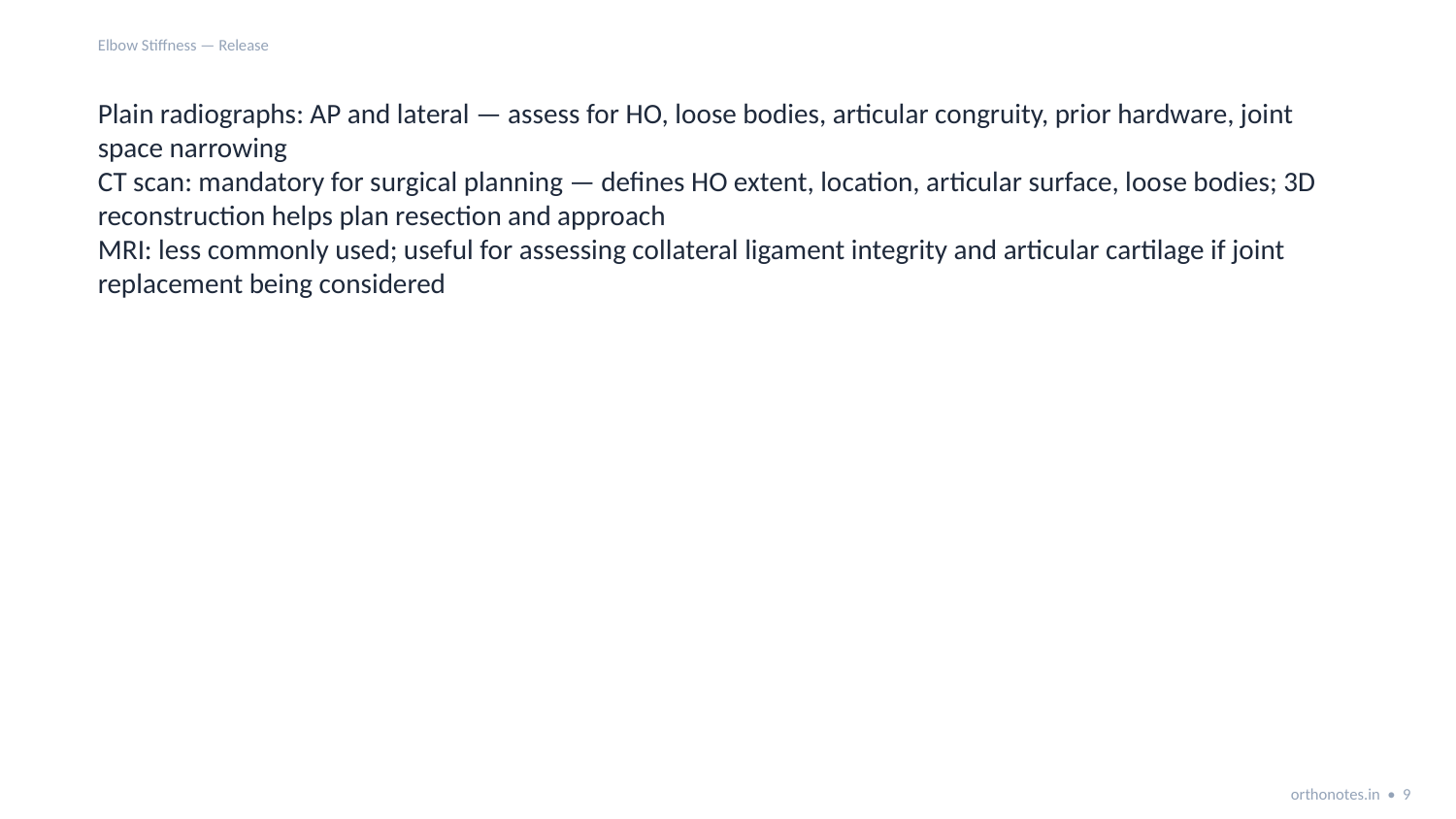

Elbow Stiffness — Release
Plain radiographs: AP and lateral — assess for HO, loose bodies, articular congruity, prior hardware, joint space narrowing
CT scan: mandatory for surgical planning — defines HO extent, location, articular surface, loose bodies; 3D reconstruction helps plan resection and approach
MRI: less commonly used; useful for assessing collateral ligament integrity and articular cartilage if joint replacement being considered
orthonotes.in  •  9